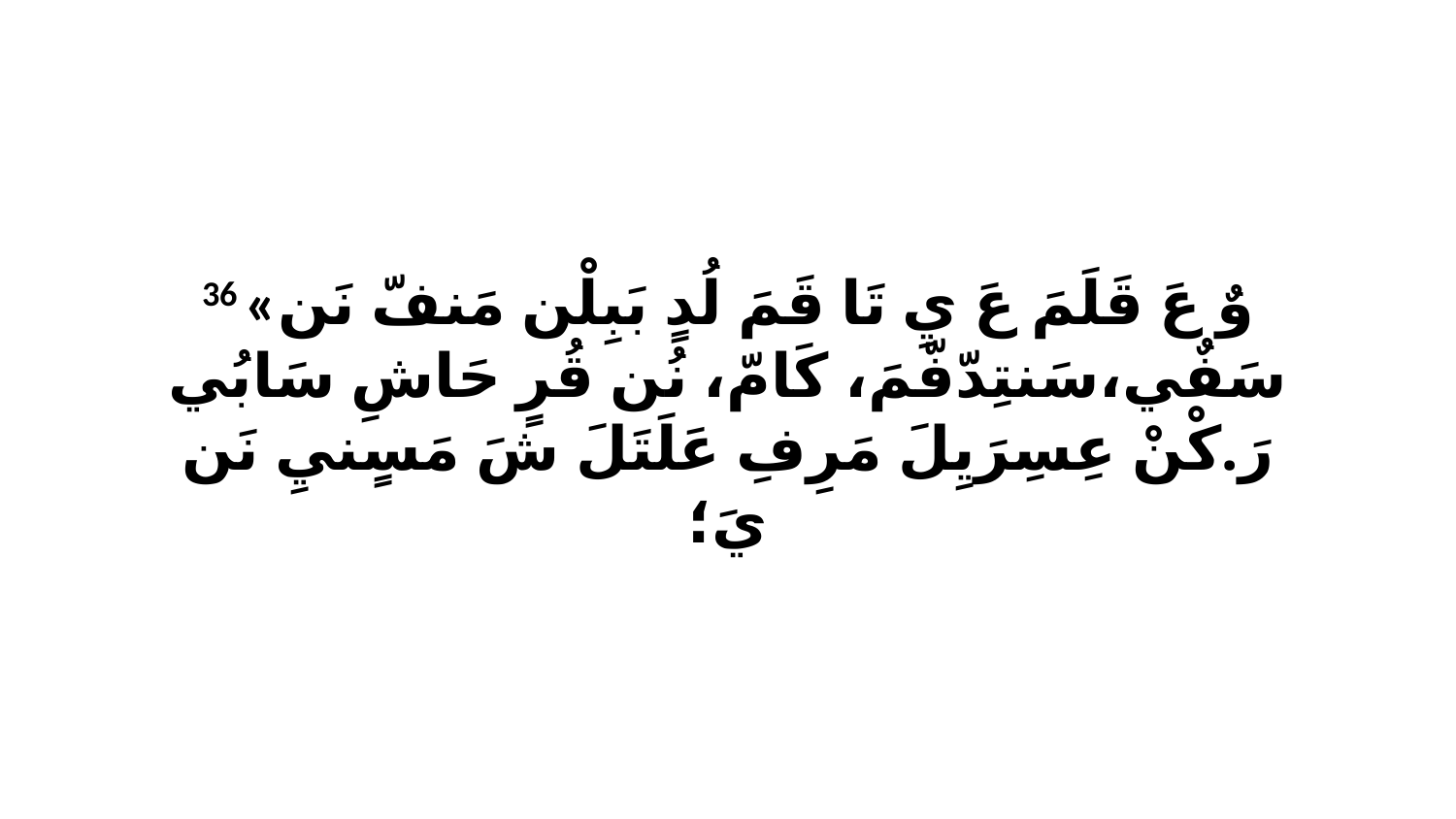

36 «وٌ عَ قَلَمَ عَ يِ تَا قَمَ لُدٍ بَبِلْن مَنفّ نَن سَفٌي،سَنتِدّفّمَ، كَامّ، نُن قُرٍ حَاشِ سَابُي رَ.كْنْ عِسِرَيِلَ مَرِفِ عَلَتَلَ شَ مَسٍنيِ نَن يَ؛